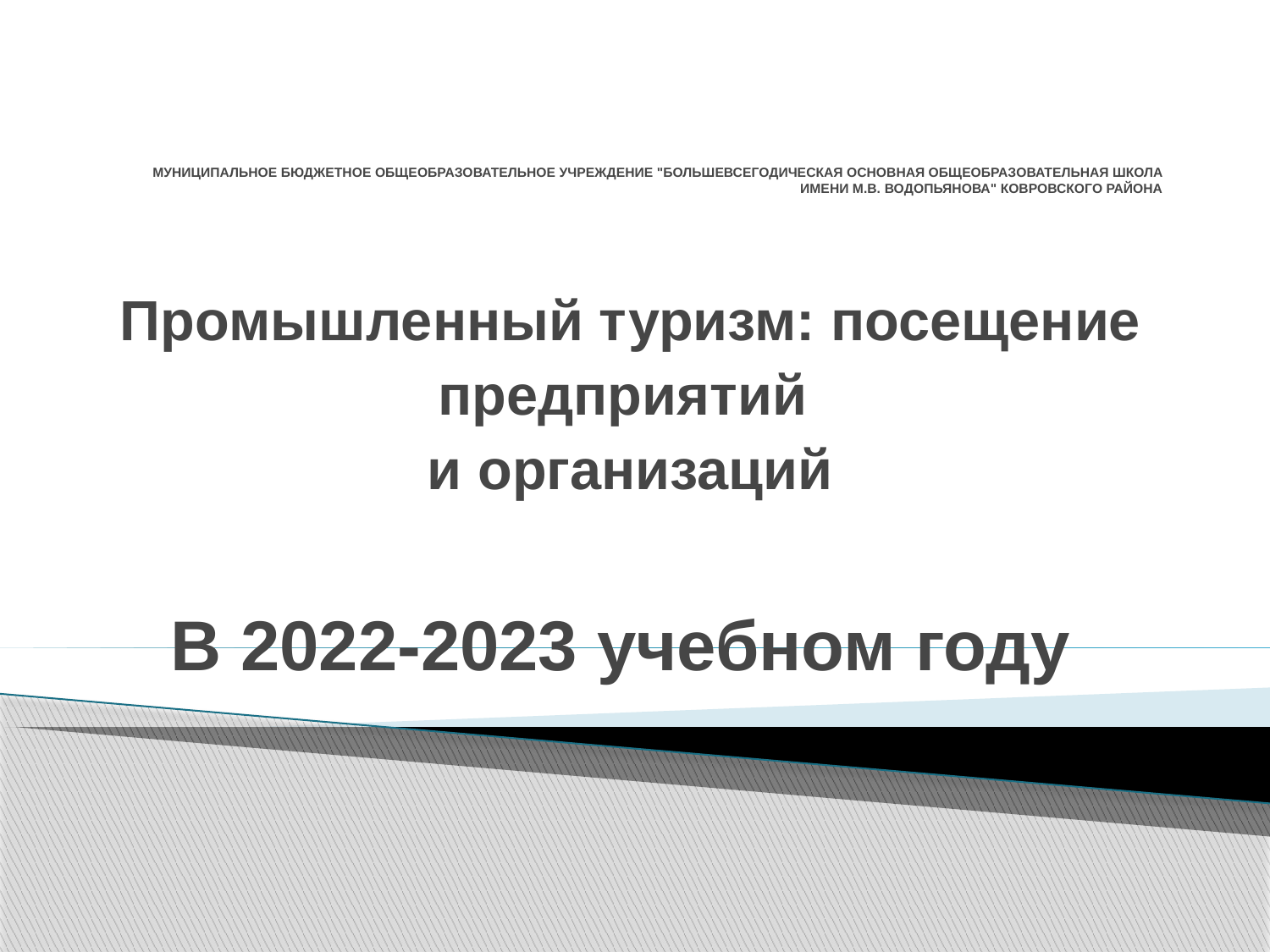

# МУНИЦИПАЛЬНОЕ БЮДЖЕТНОЕ ОБЩЕОБРАЗОВАТЕЛЬНОЕ УЧРЕЖДЕНИЕ "БОЛЬШЕВСЕГОДИЧЕСКАЯ ОСНОВНАЯ ОБЩЕОБРАЗОВАТЕЛЬНАЯ ШКОЛА ИМЕНИ М.В. ВОДОПЬЯНОВА" КОВРОВСКОГО РАЙОНА
Промышленный туризм: посещение
предприятий
и организаций

В 2022-2023 учебном году